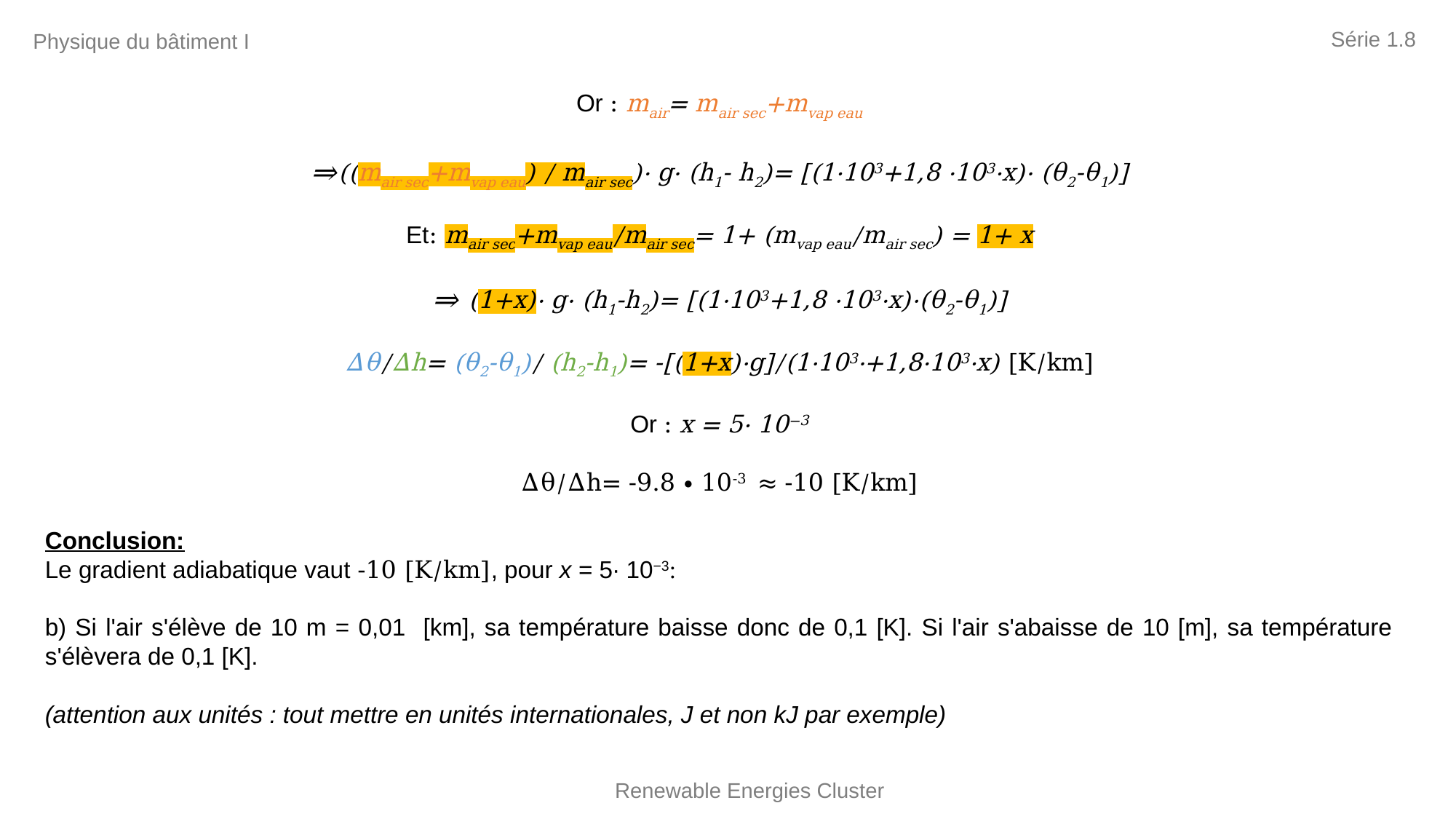

Série 1.8

Physique du bâtiment I

Or : mair= mair sec+mvap eau

⇒((mair sec+mvap eau) / mair sec)⋅ g⋅ (h1- h2)= [(1⋅103+1,8 ⋅103⋅x)⋅ (θ2-θ1)]

Et: mair sec+mvap eau/mair sec= 1+ (mvap eau/mair sec) = 1+ x

⇒ (1+x)⋅ g⋅ (h1-h2)= [(1⋅103+1,8 ⋅103⋅x)⋅(θ2-θ1)]

Δθ/Δh= (θ2-θ1)/ (h2-h1)= -[(1+x)⋅g]/(1⋅103⋅+1,8⋅103⋅x) [K/km]

Or : x = 5· 10−3

∆θ/∆h= -9.8 ∙ 10-3  ≈ -10 [K/km]

Conclusion:
Le gradient adiabatique vaut -10 [K/km], pour x = 5· 10−3:

b) Si l'air s'élève de 10 m = 0,01  [km], sa température baisse donc de 0,1 [K]. Si l'air s'abaisse de 10 [m], sa température s'élèvera de 0,1 [K].

(attention aux unités : tout mettre en unités internationales, J et non kJ par exemple)

Renewable Energies Cluster